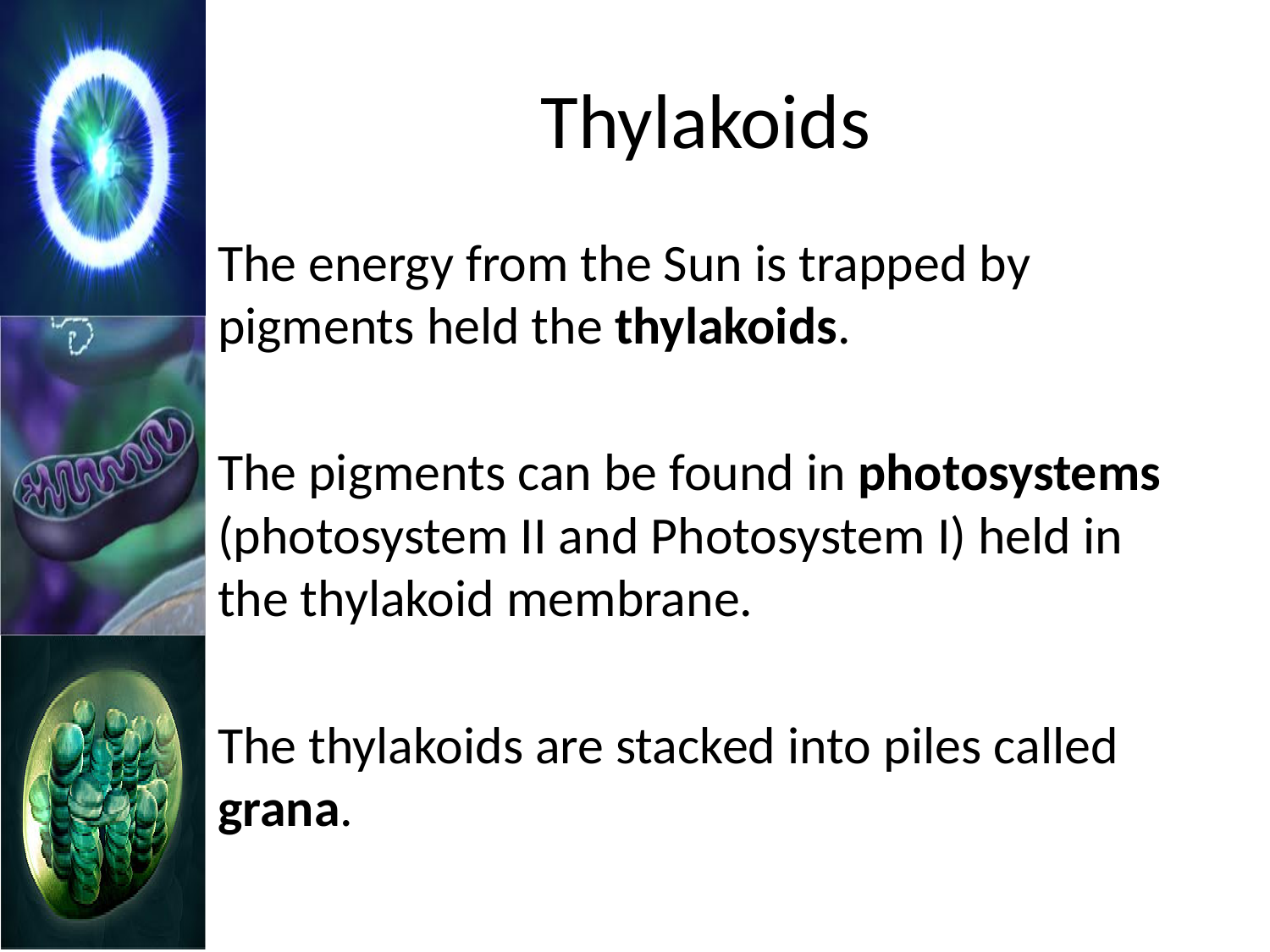

# Thylakoids
The energy from the Sun is trapped by pigments held the thylakoids.

The pigments can be found in photosystems (photosystem II and Photosystem I) held in the thylakoid membrane.

The thylakoids are stacked into piles called grana.